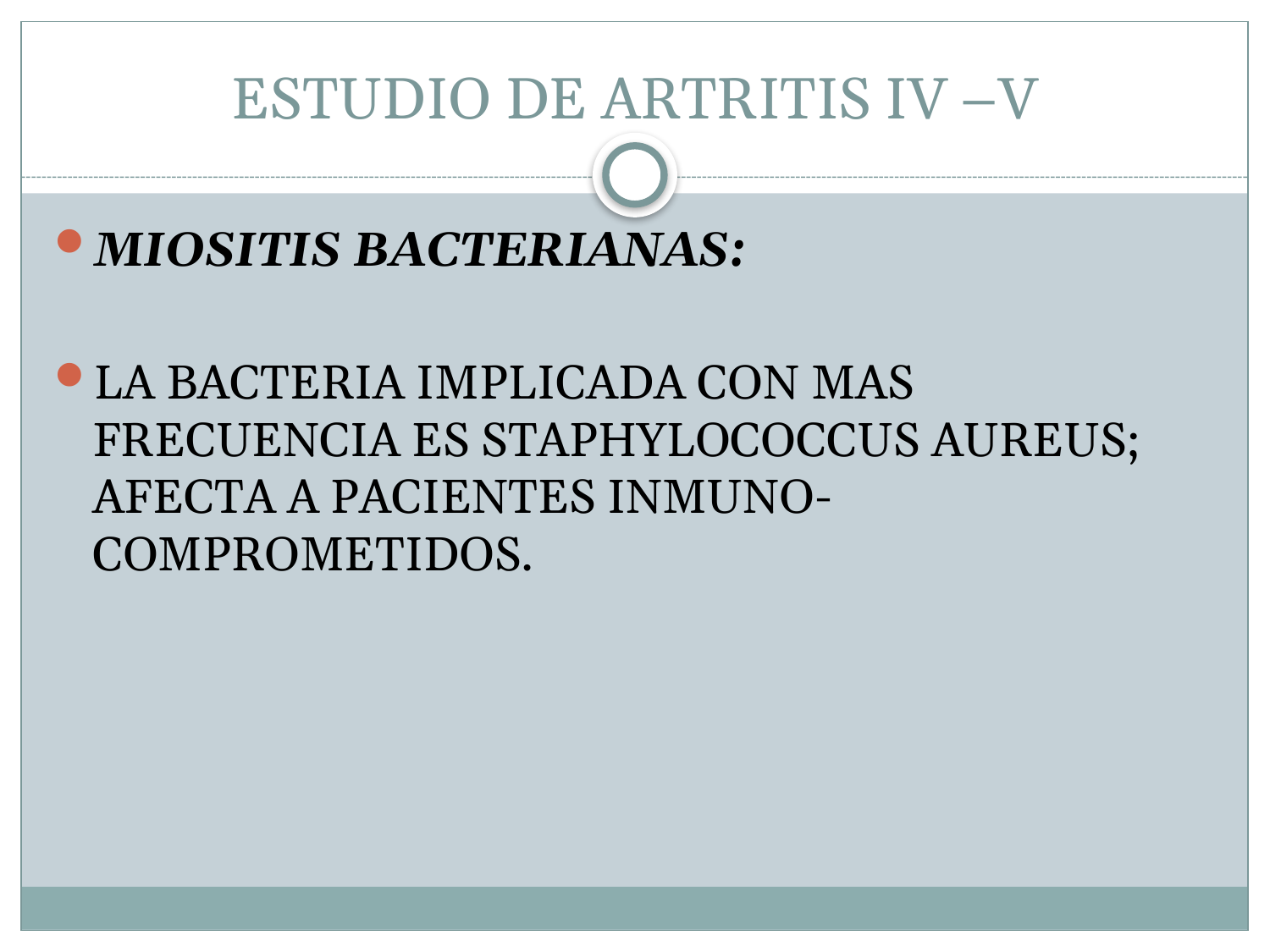

# ESTUDIO DE ARTRITIS IV –V
MIOSITIS BACTERIANAS:

LA BACTERIA IMPLICADA CON MAS FRECUENCIA ES STAPHYLOCOCCUS AUREUS; AFECTA A PACIENTES INMUNO-COMPROMETIDOS.